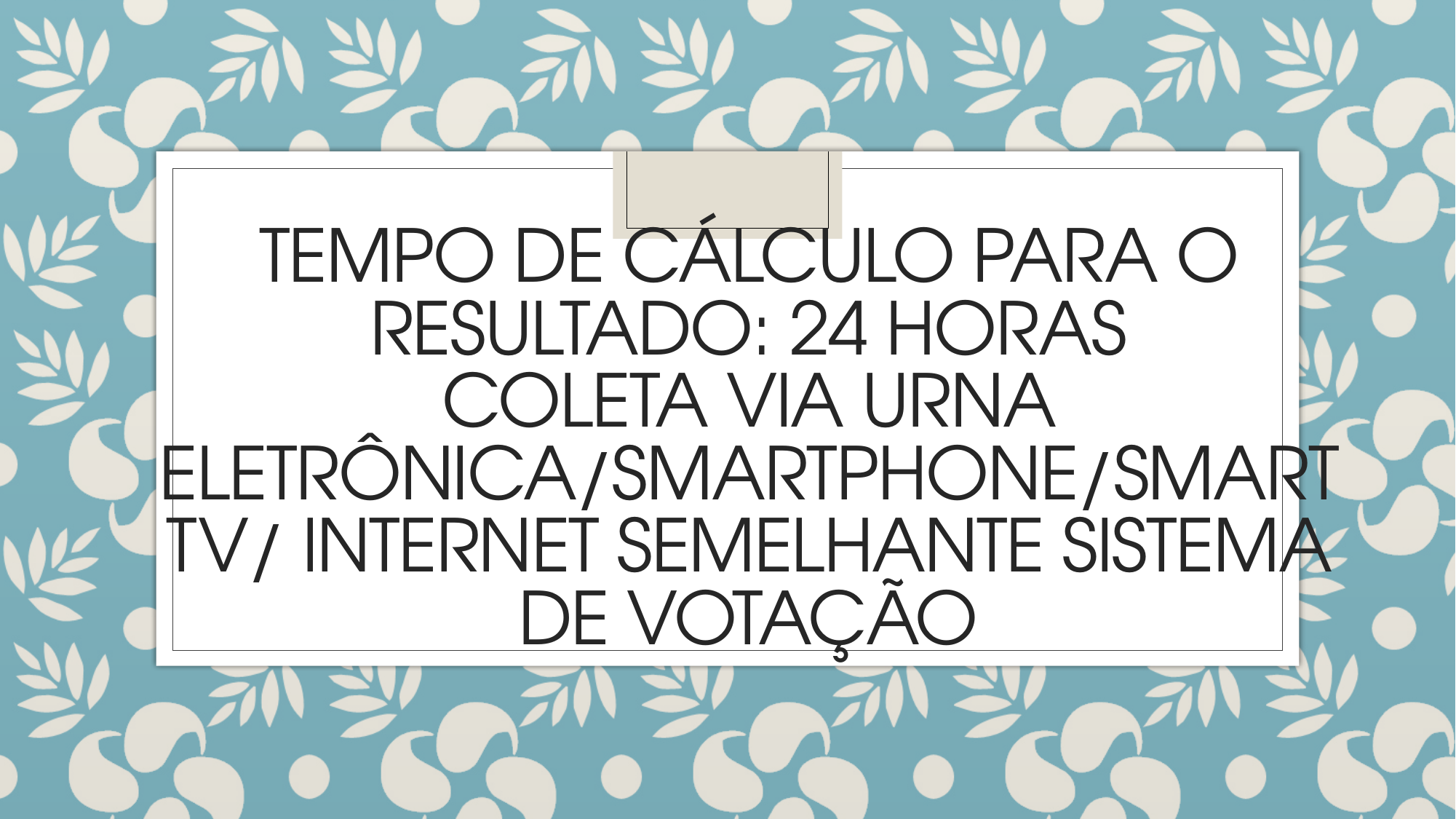

# Tempo de cálculo para o resultado: 24 horas Coleta via urna eletrônica/smartphone/smart tv/ internet semelhante sistema de votação